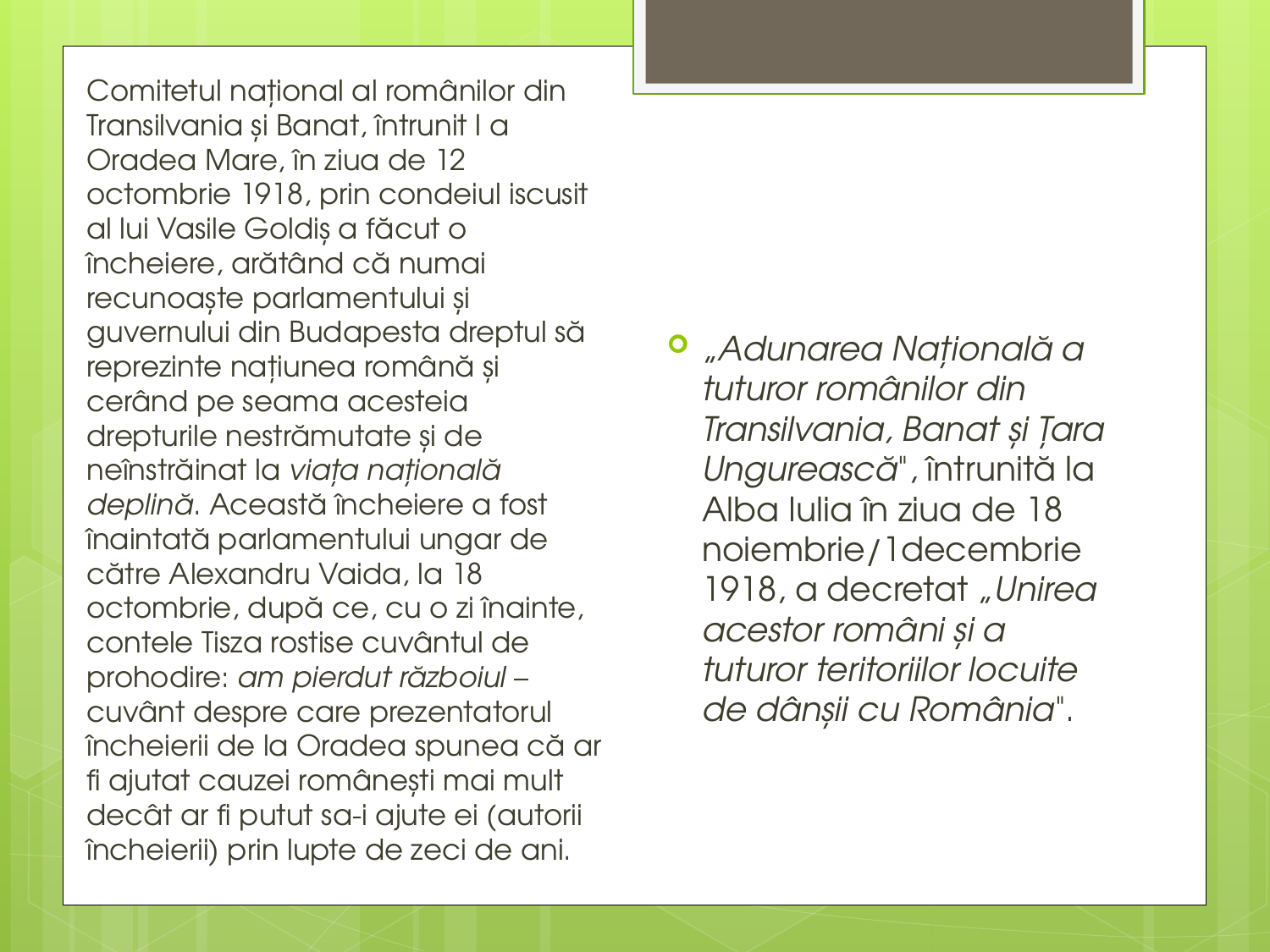

Comitetul naţional al românilor din Transilvania şi Banat, întrunit l a Oradea Mare, în ziua de 12 octombrie 1918, prin condeiul iscusit al lui Vasile Goldiş a făcut o încheiere, arătând că numai recunoaşte parlamentului şi guvernului din Budapesta dreptul să reprezinte naţiunea română şi cerând pe seama acesteia drepturile nestrămutate şi de neînstrăinat la viaţa naţională deplină. Această încheiere a fost înaintată parlamentului ungar de către Alexandru Vaida, la 18 octombrie, după ce, cu o zi înainte, contele Tisza rostise cuvântul de prohodire: am pierdut războiul – cuvânt despre care prezentatorul încheierii de la Oradea spunea că ar fi ajutat cauzei româneşti mai mult decât ar fi putut sa-i ajute ei (autorii încheierii) prin lupte de zeci de ani.

#
„Adunarea Naţională a tuturor românilor din Transilvania, Banat şi Ţara Ungurească", întrunită la Alba Iulia în ziua de 18 noiembrie/1decembrie  1918, a decretat „Unirea acestor români şi a tuturor teritoriilor locuite de dânşii cu România".